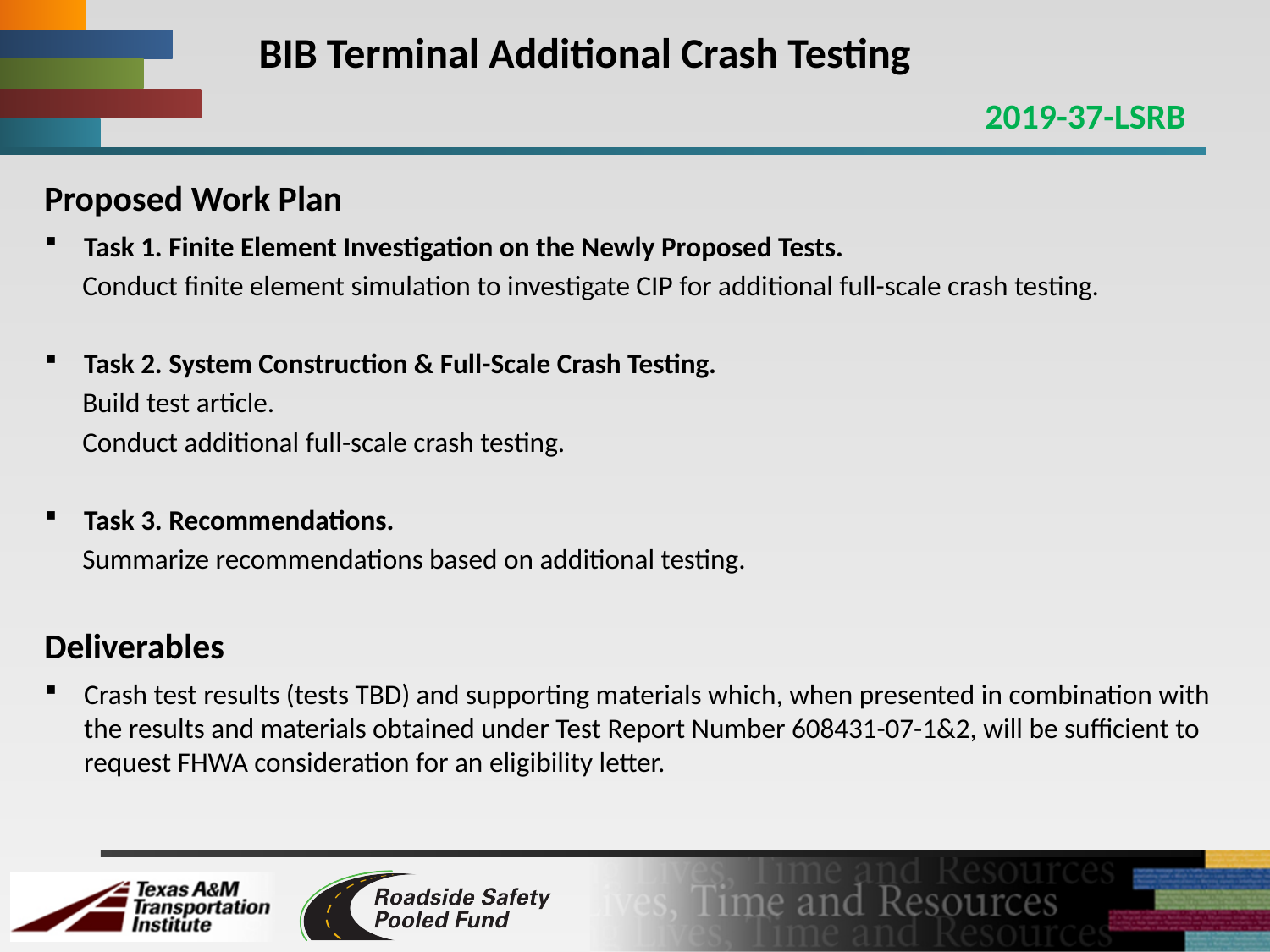

BIB Terminal Additional Crash Testing
2019-37-LSRB
Proposed Work Plan
Task 1. Finite Element Investigation on the Newly Proposed Tests.
      Conduct finite element simulation to investigate CIP for additional full-scale crash testing.

Task 2. System Construction & Full-Scale Crash Testing.
      Build test article.
      Conduct additional full-scale crash testing.

Task 3. Recommendations.
      Summarize recommendations based on additional testing.

Deliverables
Crash test results (tests TBD) and supporting materials which, when presented in combination with the results and materials obtained under Test Report Number 608431-07-1&2, will be sufficient to request FHWA consideration for an eligibility letter.